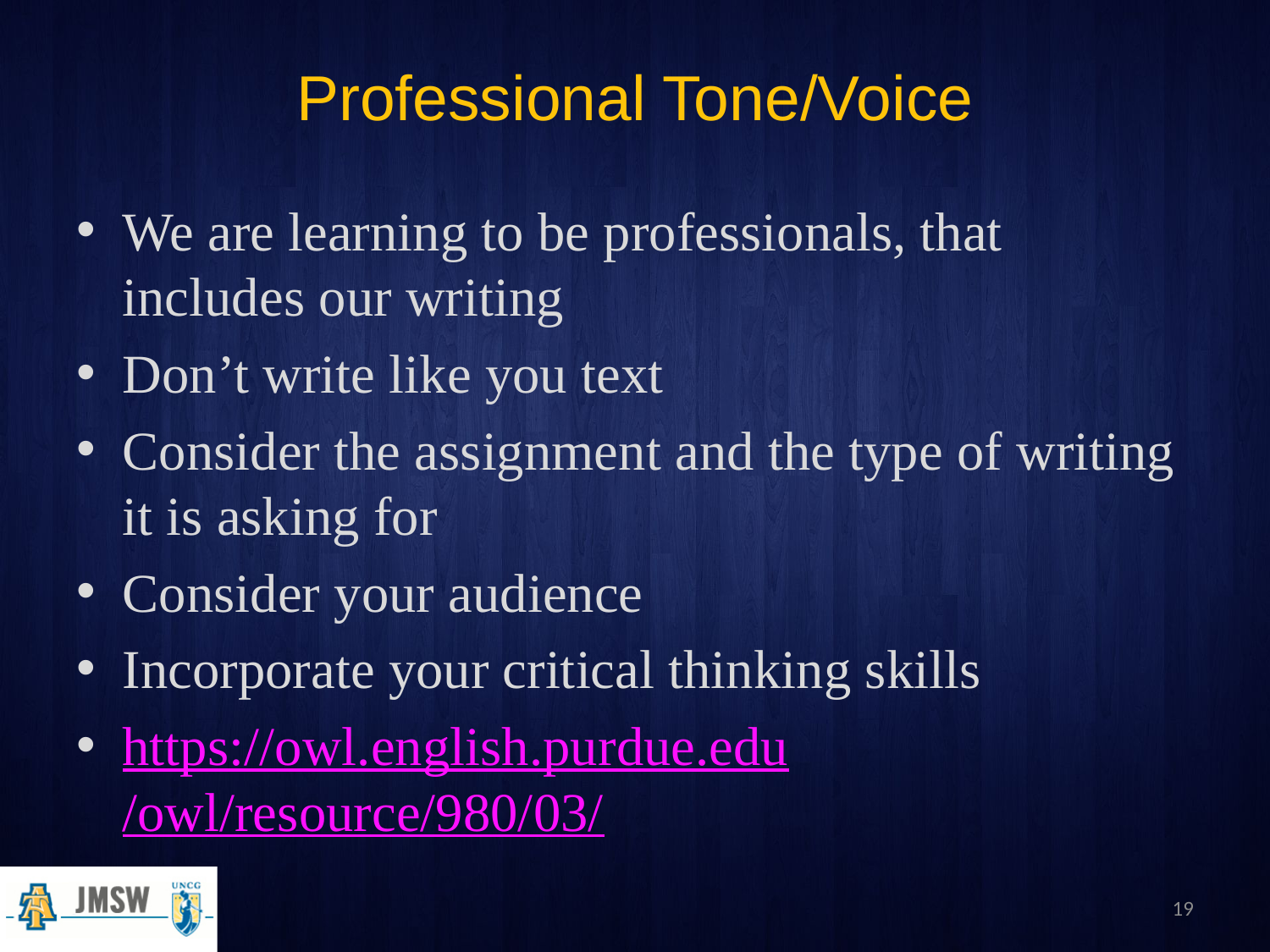

# Professional Tone/Voice
We are learning to be professionals, that includes our writing
Don’t write like you text
Consider the assignment and the type of writing it is asking for
Consider your audience
Incorporate your critical thinking skills
https://owl.english.purdue.edu/owl/resource/980/03/

19